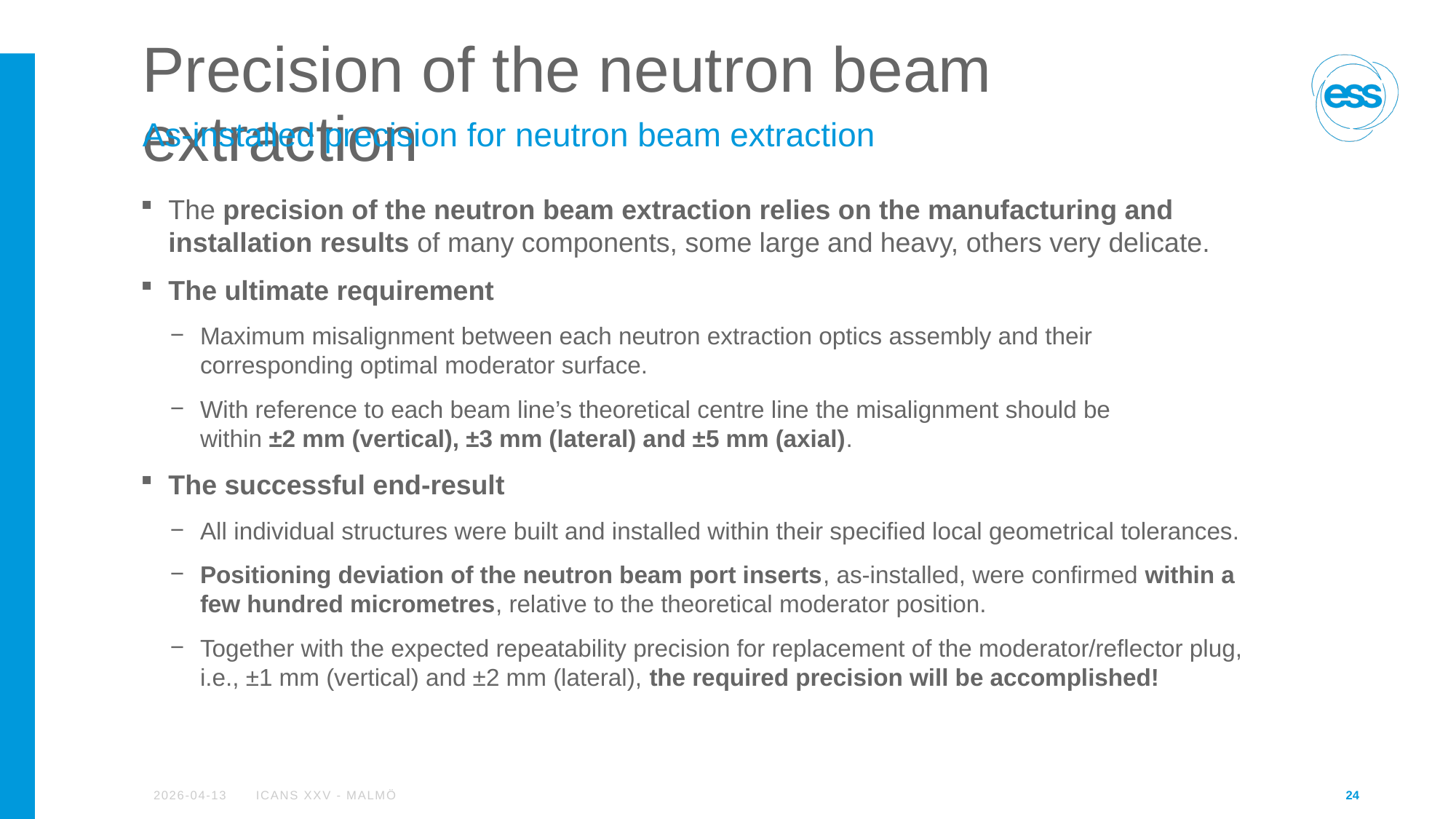

# Precision of the neutron beam extraction
As-installed precision for neutron beam extraction
The precision of the neutron beam extraction relies on the manufacturing and installation results of many components, some large and heavy, others very delicate.
The ultimate requirement
Maximum misalignment between each neutron extraction optics assembly and their corresponding optimal moderator surface.
With reference to each beam line’s theoretical centre line the misalignment should be
within ±2 mm (vertical), ±3 mm (lateral) and ±5 mm (axial).
The successful end-result
All individual structures were built and installed within their specified local geometrical tolerances.
Positioning deviation of the neutron beam port inserts, as-installed, were confirmed within a few hundred micrometres, relative to the theoretical moderator position.
Together with the expected repeatability precision for replacement of the moderator/reflector plug, i.e., ±1 mm (vertical) and ±2 mm (lateral), the required precision will be accomplished!
2026-04-13
ICANS XXV - Malmö
24